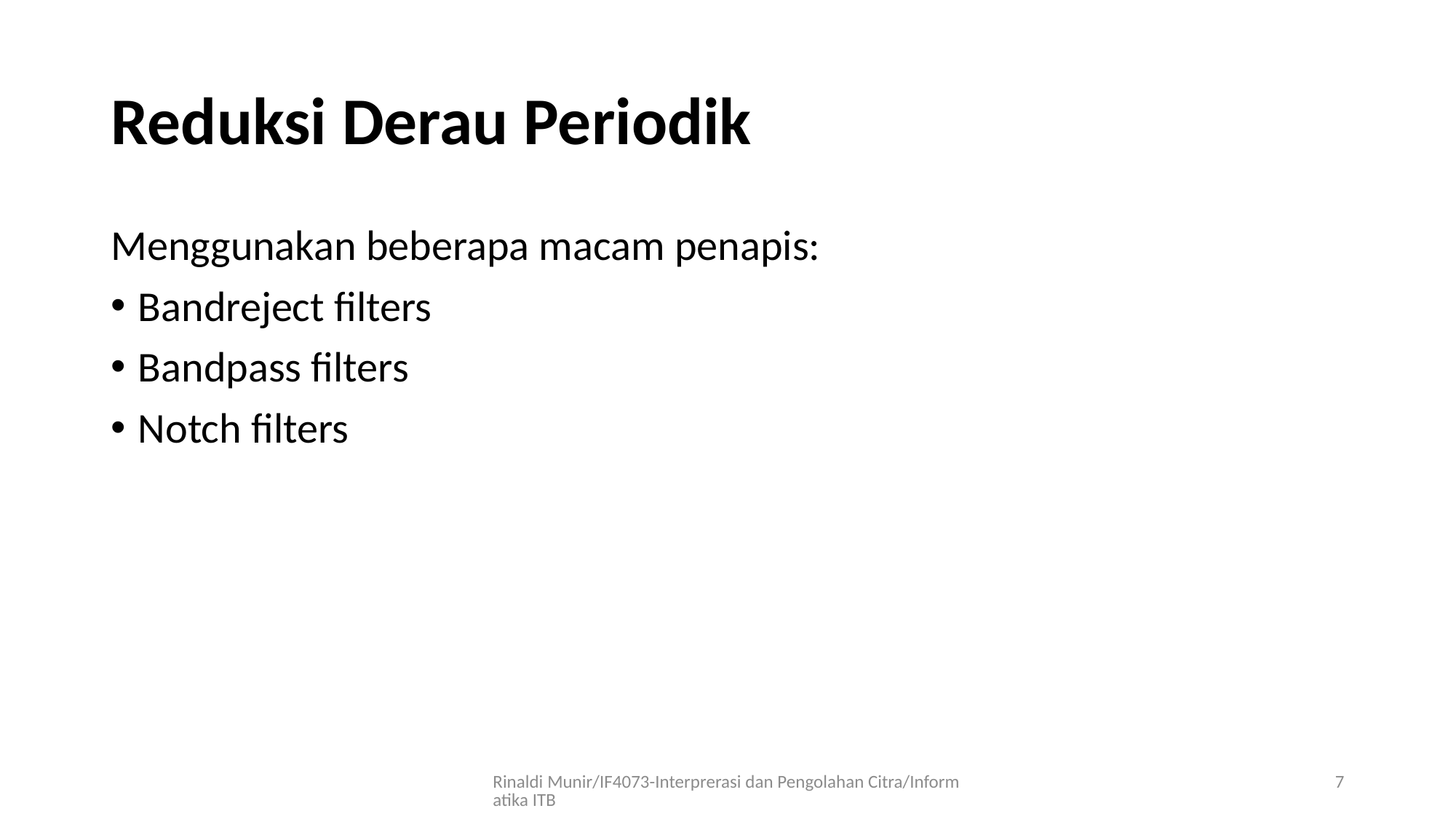

# Reduksi Derau Periodik
Menggunakan beberapa macam penapis:
Bandreject filters
Bandpass filters
Notch filters

Rinaldi Munir/IF4073-Interprerasi dan Pengolahan Citra/Informatika ITB
7